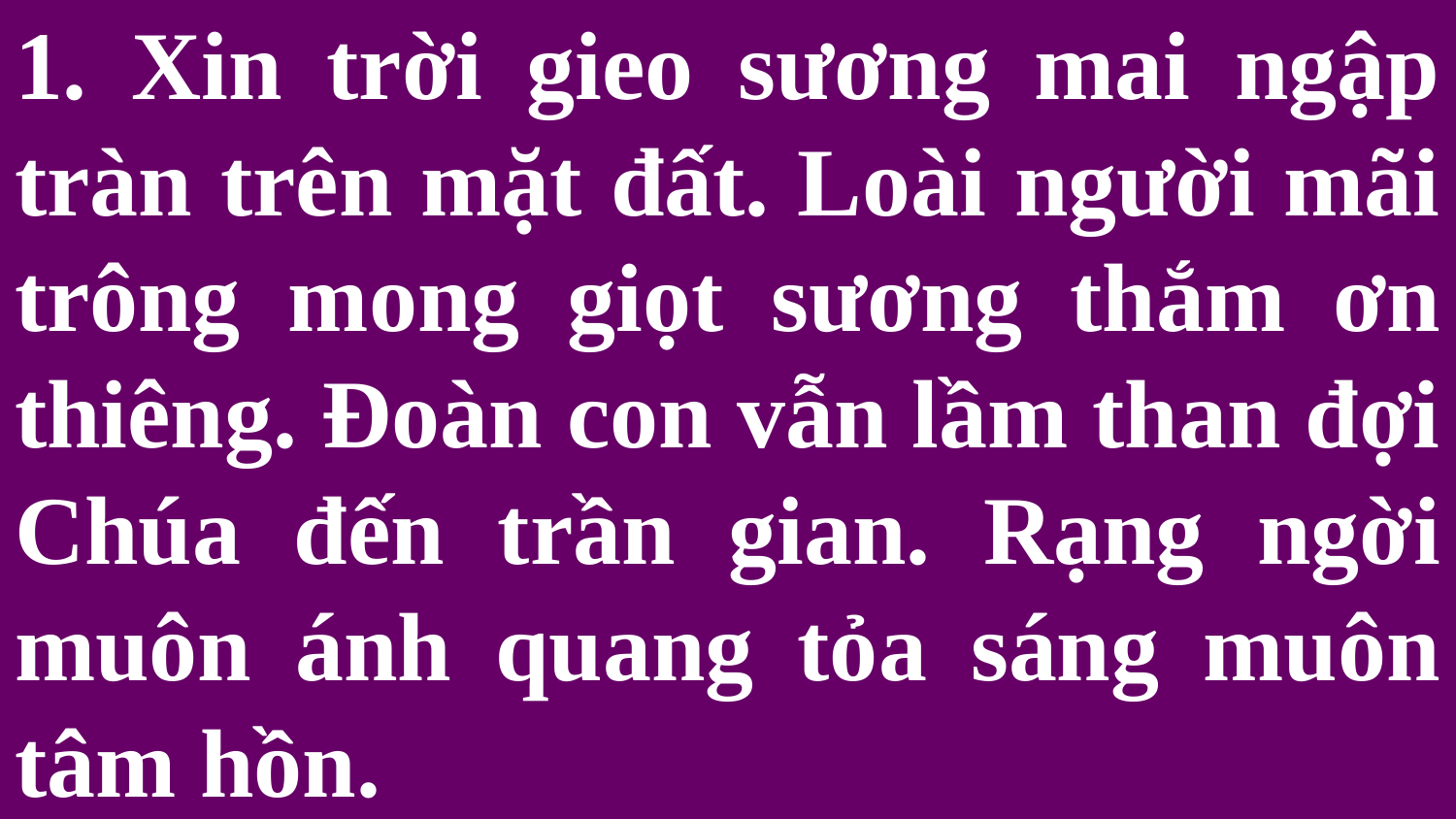

# 1. Xin trời gieo sương mai ngập tràn trên mặt đất. Loài người mãi trông mong giọt sương thắm ơn thiêng. Đoàn con vẫn lầm than đợi Chúa đến trần gian. Rạng ngời muôn ánh quang tỏa sáng muôn tâm hồn.